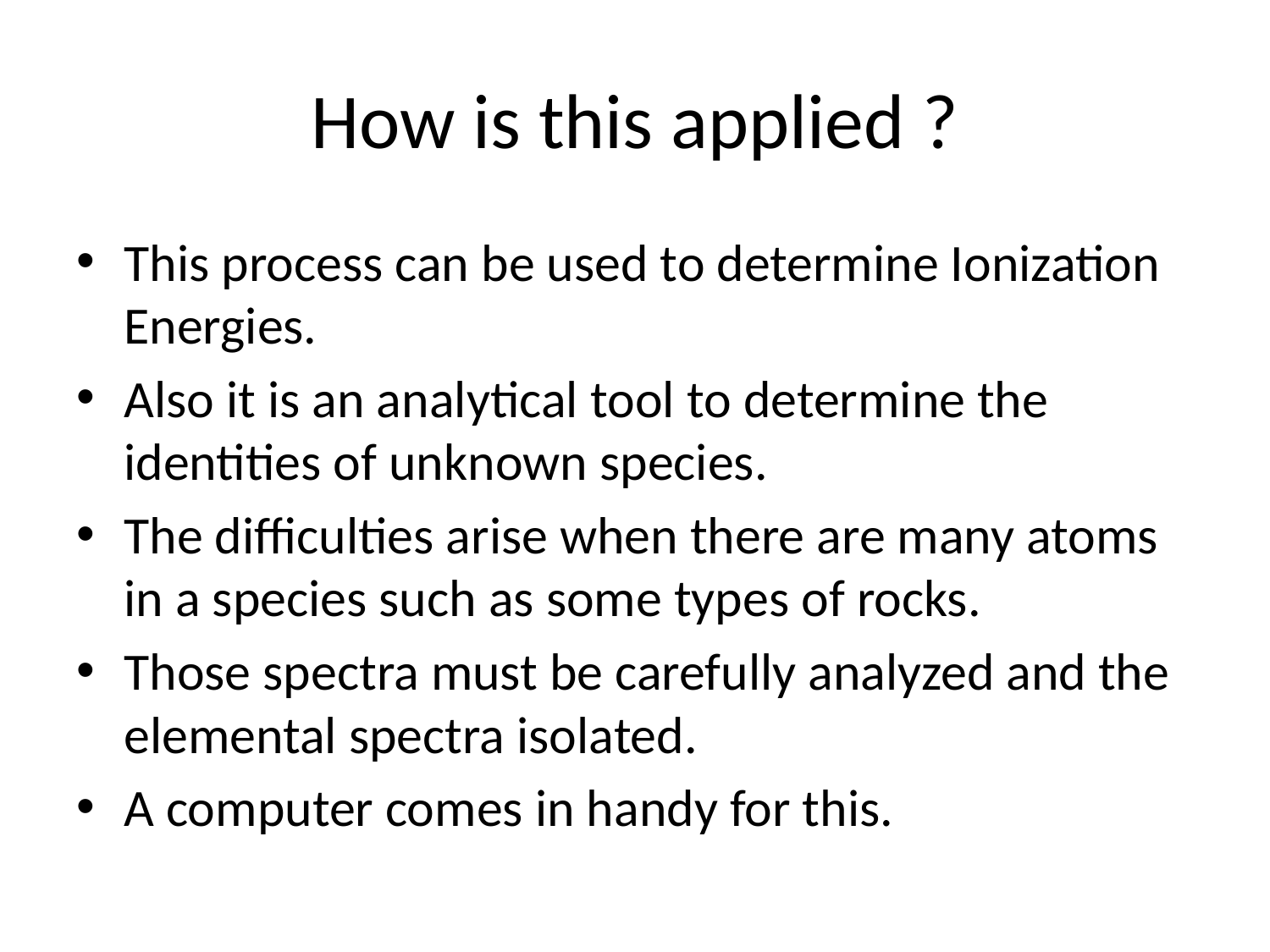

# How is this applied ?
This process can be used to determine Ionization Energies.
Also it is an analytical tool to determine the identities of unknown species.
The difficulties arise when there are many atoms in a species such as some types of rocks.
Those spectra must be carefully analyzed and the elemental spectra isolated.
A computer comes in handy for this.